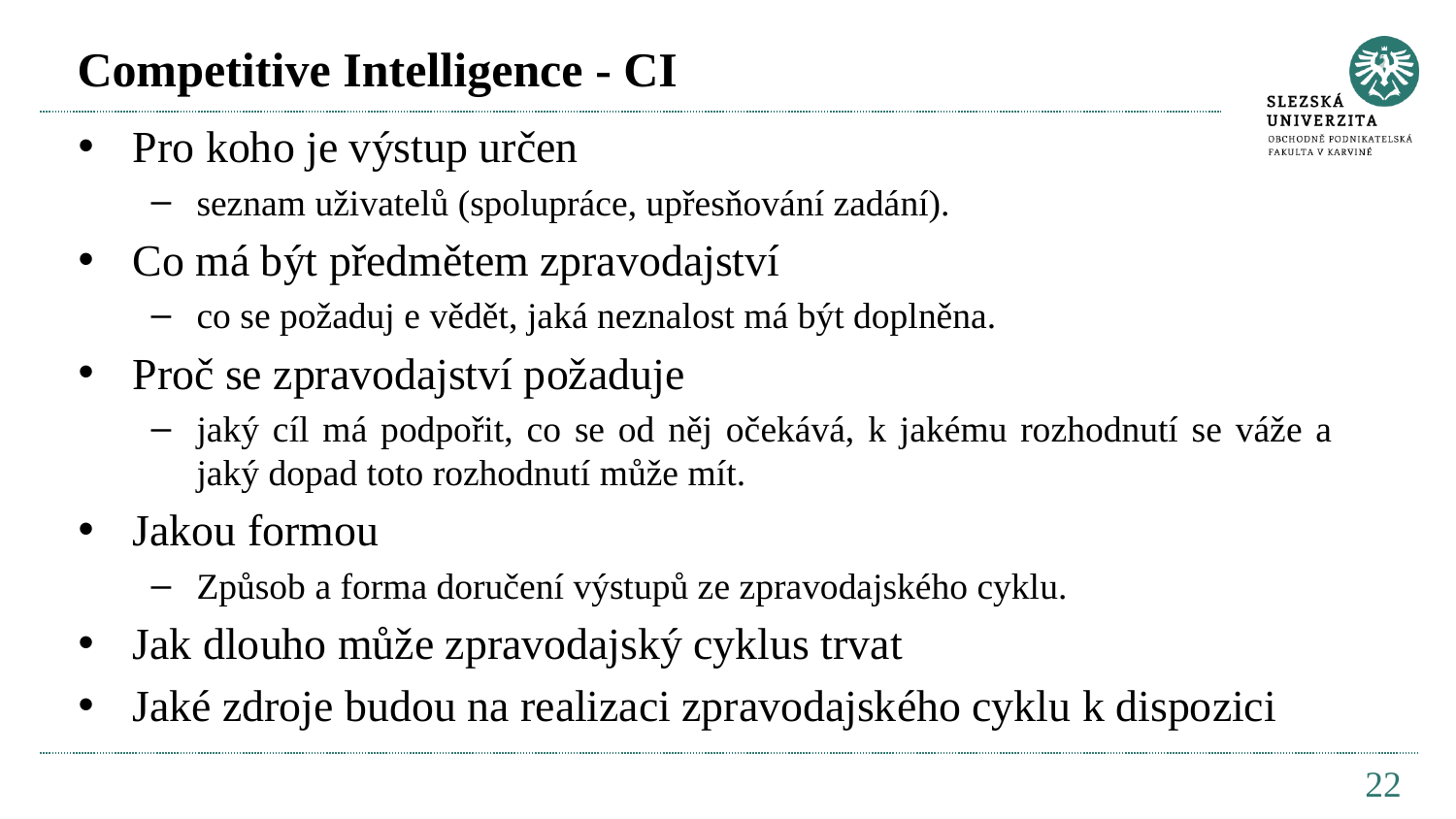

# Competitive Intelligence - CI
Pro koho je výstup určen
seznam uživatelů (spolupráce, upřesňování zadání).
Co má být předmětem zpravodajství
co se požaduj e vědět, jaká neznalost má být doplněna.
Proč se zpravodajství požaduje
jaký cíl má podpořit, co se od něj očekává, k jakému rozhodnutí se váže a jaký dopad toto rozhodnutí může mít.
Jakou formou
Způsob a forma doručení výstupů ze zpravodajského cyklu.
Jak dlouho může zpravodajský cyklus trvat
Jaké zdroje budou na realizaci zpravodajského cyklu k dispozici

22